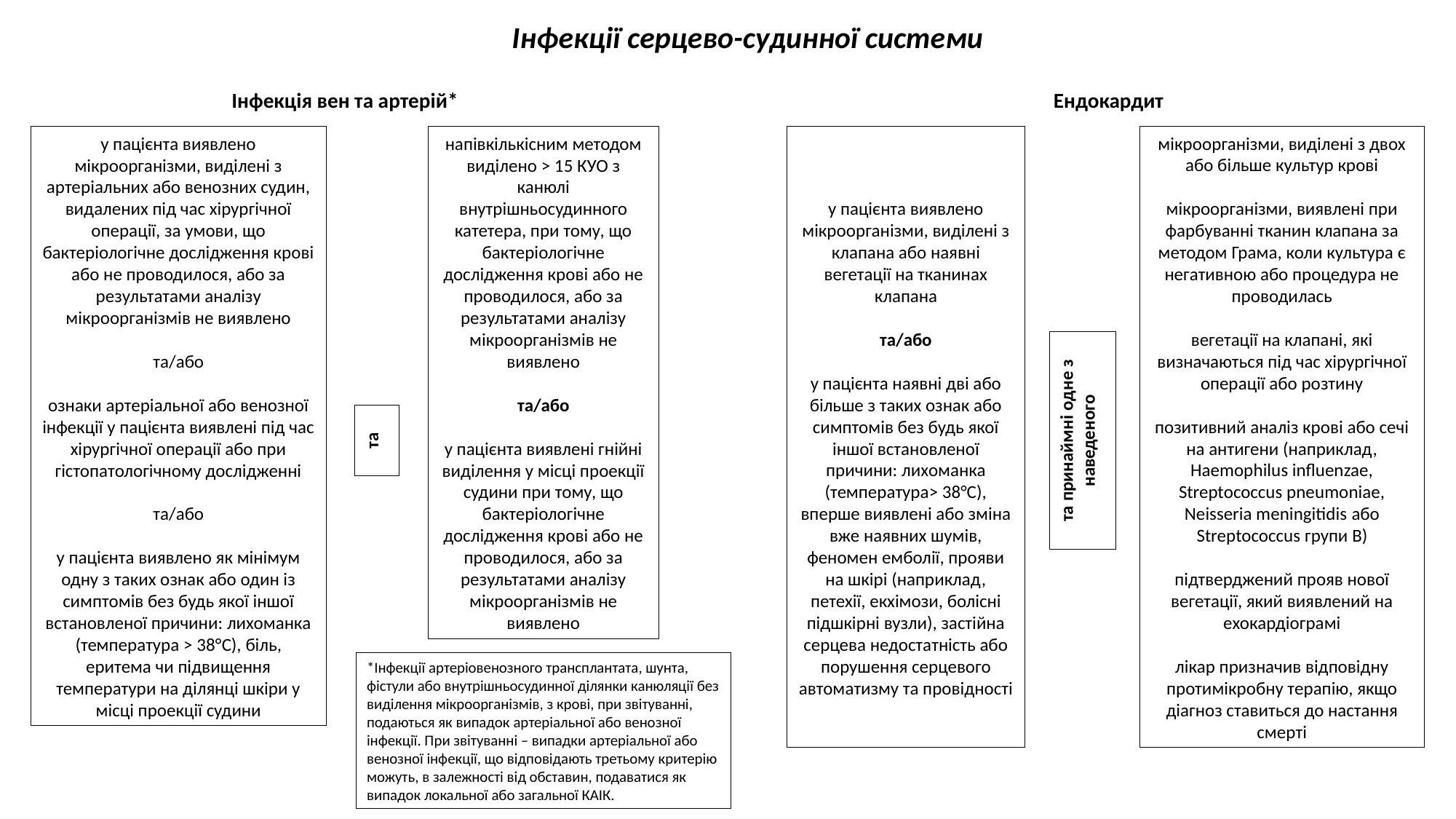

Інфекції серцево-судинної системи
Інфекція вен та артерій*
Ендокардит
напівкількісним методом виділено > 15 КУО з канюлі внутрішньосудинного катетера, при тому, що бактеріологічне дослідження крові або не проводилося, або за результатами аналізу мікроорганізмів не виявлено

та/або

у пацієнта виявлені гнійні виділення у місці проекції судини при тому, що бактеріологічне дослідження крові або не проводилося, або за результатами аналізу мікроорганізмів не виявлено

у пацієнта виявлено мікроорганізми, виділені з клапана або наявні вегетації на тканинах клапана

та/або

у пацієнта наявні дві або більше з таких ознак або симптомів без будь якої іншої встановленої причини: лихоманка (температура> 38°С), вперше виявлені або зміна вже наявних шумів, феномен емболії, прояви на шкірі (наприклад, петехії, екхімози, болісні підшкірні вузли), застійна серцева недостатність або порушення серцевого автоматизму та провідності

мікроорганізми, виділені з двох або більше культур крові

мікроорганізми, виявлені при фарбуванні тканин клапана за методом Грама, коли культура є негативною або процедура не проводилась

вегетації на клапані, які визначаються під час хірургічної операції або розтину

позитивний аналіз крові або сечі на антигени (наприклад, Haemophilus influenzae, Streptococcus pneumoniae, Neisseria meningitidis або Streptococcus групи В)

підтверджений прояв нової вегетації, який виявлений на ехокардіограмі

лікар призначив відповідну протимікробну терапію, якщо діагноз ставиться до настання смерті
у пацієнта виявлено мікроорганізми, виділені з артеріальних або венозних судин, видалених під час хірургічної операції, за умови, що бактеріологічне дослідження крові або не проводилося, або за результатами аналізу мікроорганізмів не виявлено

та/або

ознаки артеріальної або венозної інфекції у пацієнта виявлені під час хірургічної операції або при гістопатологічному дослідженні

та/або

у пацієнта виявлено як мінімум одну з таких ознак або один із симптомів без будь якої іншої встановленої причини: лихоманка (температура > 38°C), біль, еритема чи підвищення температури на ділянці шкіри у місці проекції судини
та принаймні одне з наведеного
та
*Інфекції артеріовенозного трансплантата, шунта, фістули або внутрішньосудинної ділянки канюляції без виділення мікроорганізмів, з крові, при звітуванні, подаються як випадок артеріальної або венозної інфекції. При звітуванні – випадки артеріальної або венозної інфекції, що відповідають третьому критерію можуть, в залежності від обставин, подаватися як випадок локальної або загальної КАІК.